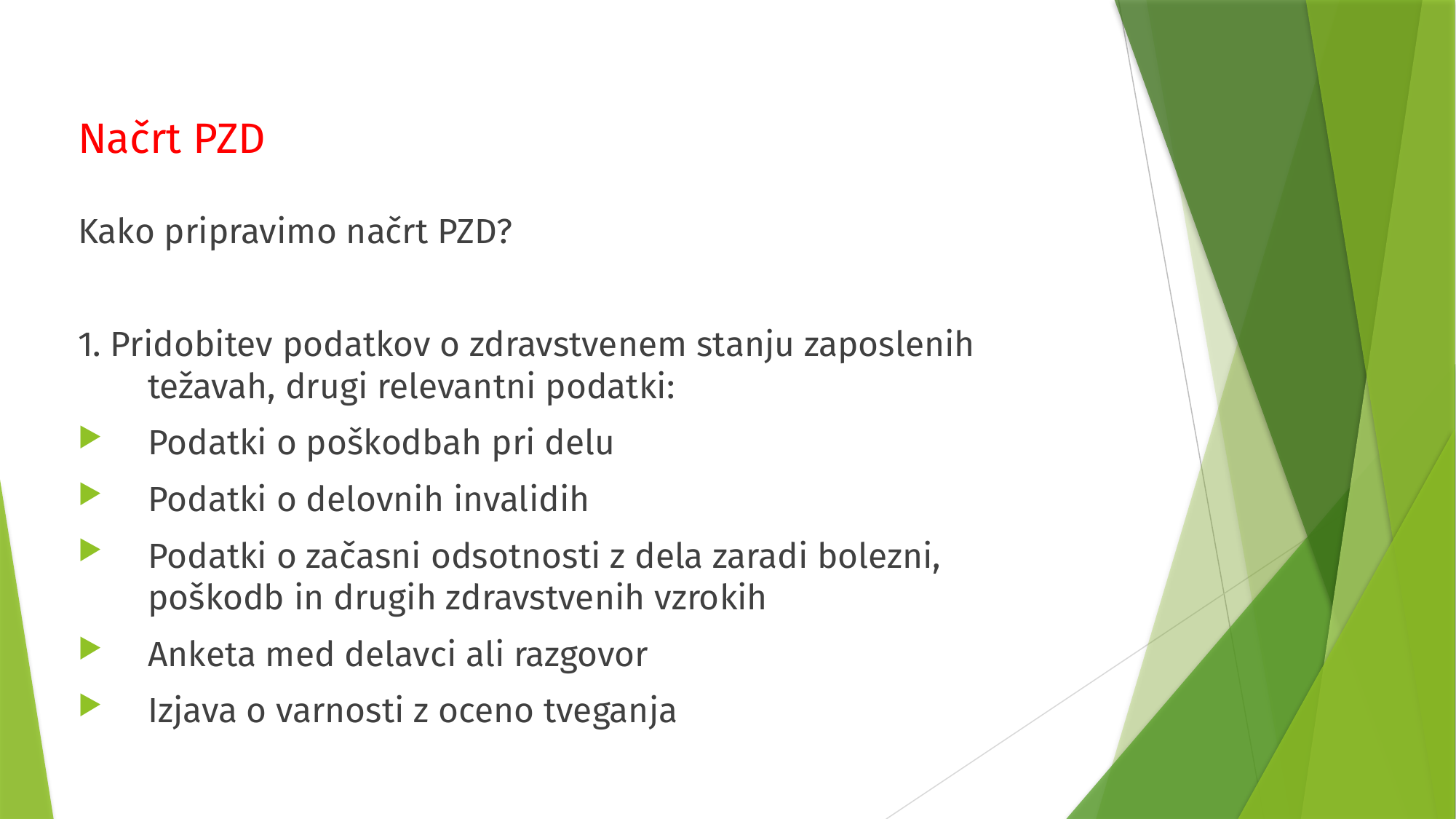

# Načrt PZD
Kako pripravimo načrt PZD?

1. Pridobitev podatkov o zdravstvenem stanju zaposlenih težavah, drugi relevantni podatki:
Podatki o poškodbah pri delu
Podatki o delovnih invalidih
Podatki o začasni odsotnosti z dela zaradi bolezni, poškodb in drugih zdravstvenih vzrokih
Anketa med delavci ali razgovor
Izjava o varnosti z oceno tveganja